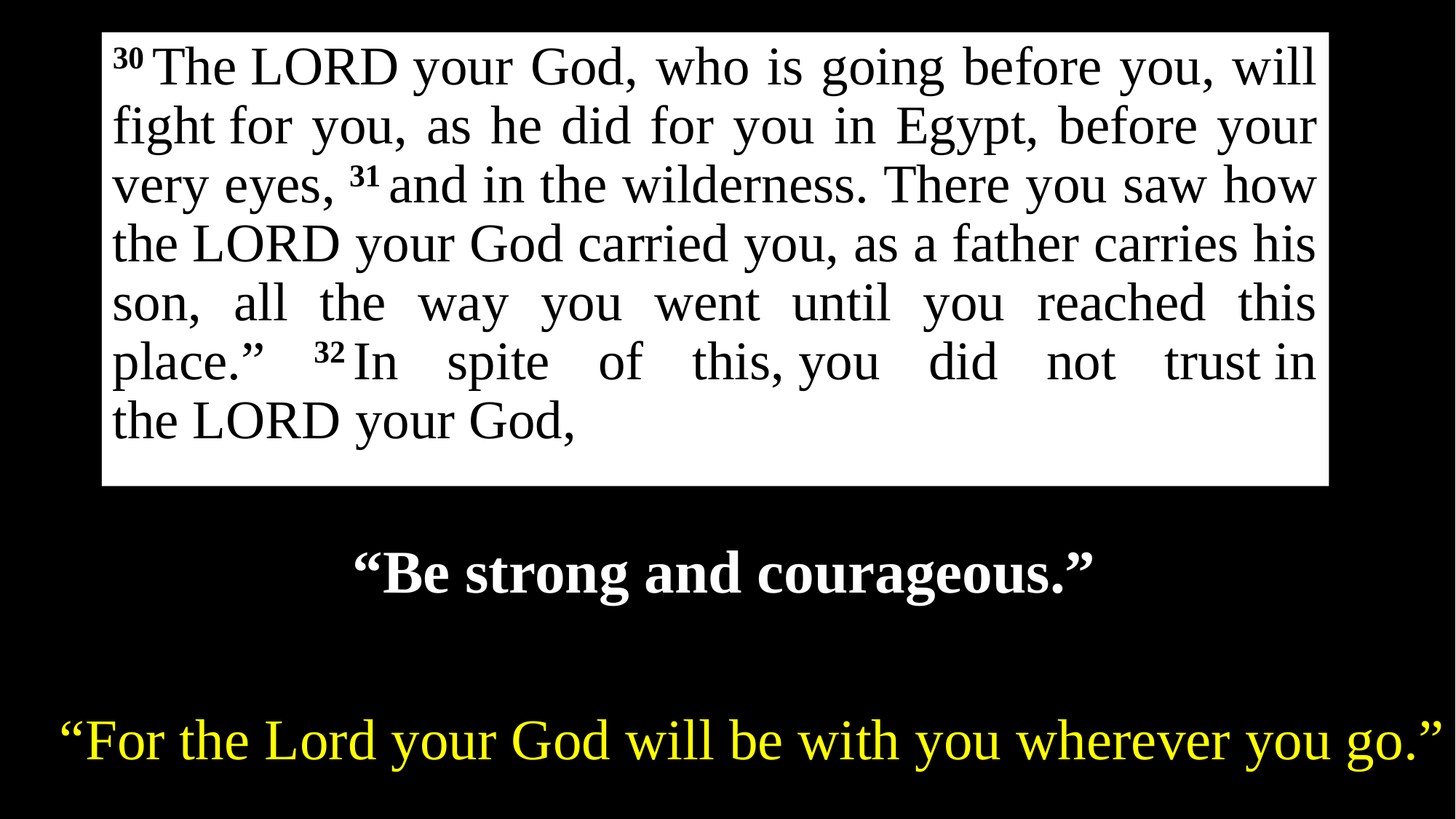

30 The Lord your God, who is going before you, will fight for you, as he did for you in Egypt, before your very eyes, 31 and in the wilderness. There you saw how the Lord your God carried you, as a father carries his son, all the way you went until you reached this place.” 32 In spite of this, you did not trust in the Lord your God,
“Be strong and courageous.”
“For the Lord your God will be with you wherever you go.”